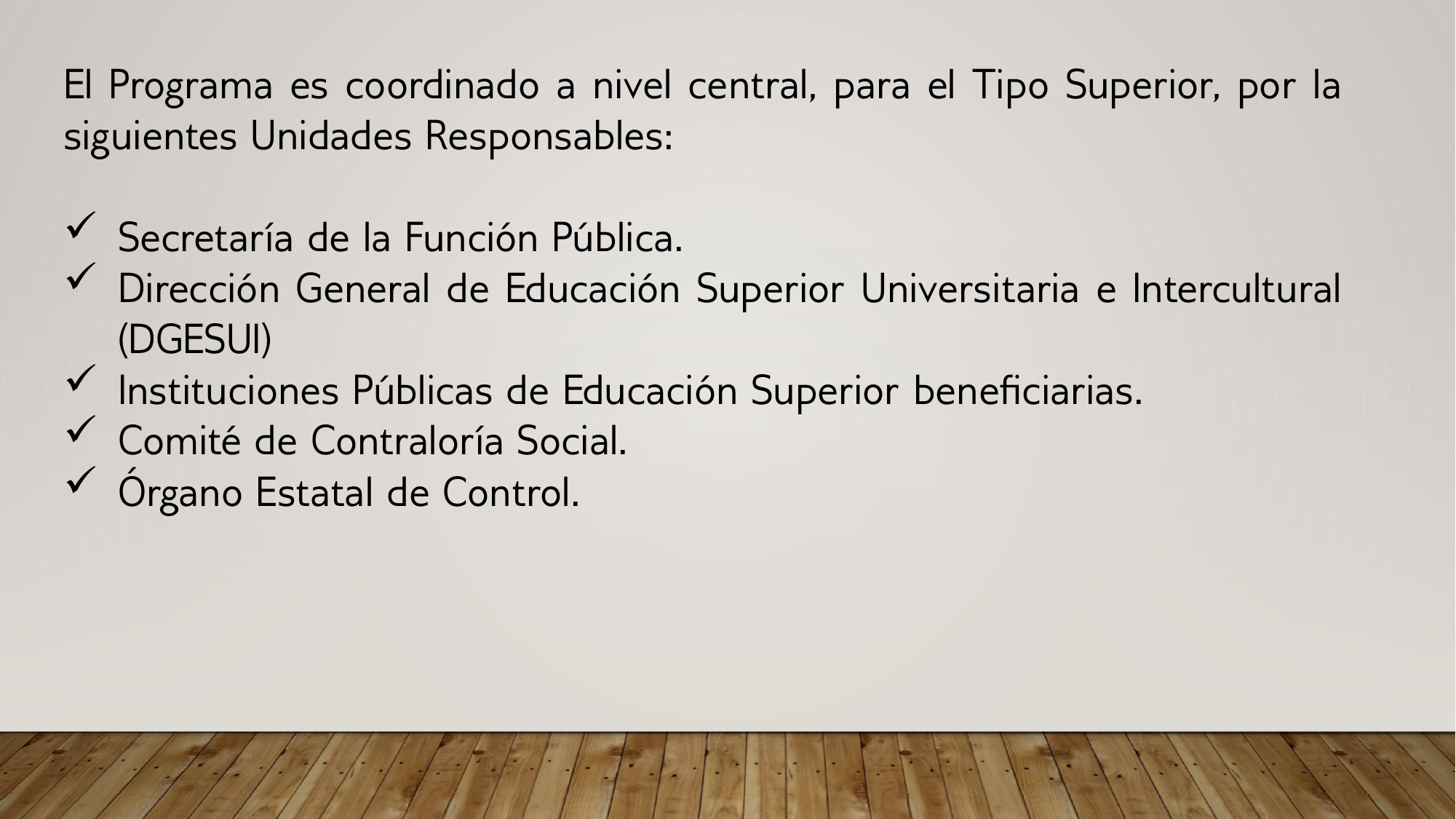

El Programa es coordinado a nivel central, para el Tipo Superior, por la siguientes Unidades Responsables:

Secretaría de la Función Pública.
Dirección General de Educación Superior Universitaria e Intercultural (DGESUI)
Instituciones Públicas de Educación Superior beneficiarias.
Comité de Contraloría Social.
Órgano Estatal de Control.